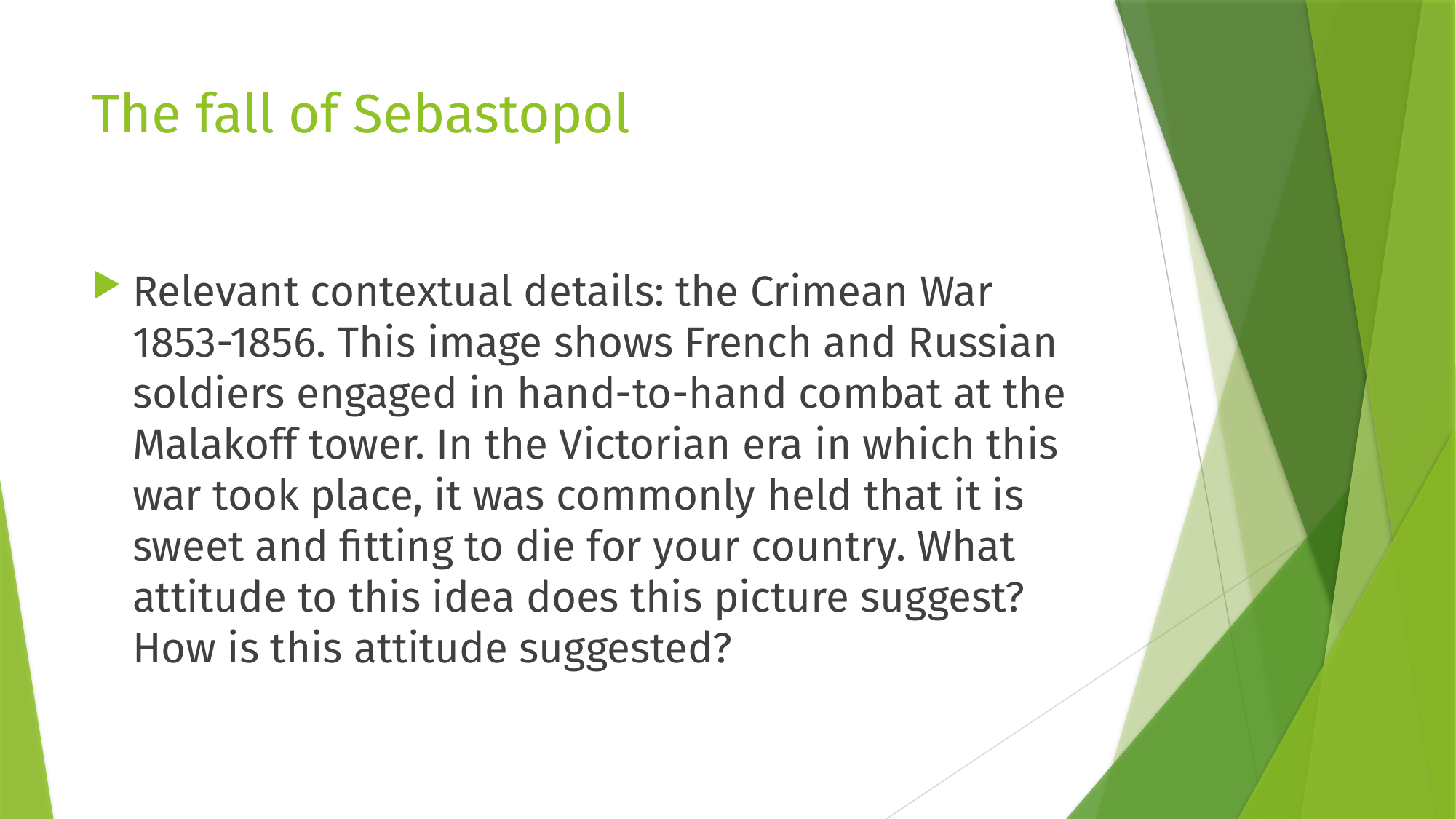

# The fall of Sebastopol
Relevant contextual details: the Crimean War 1853-1856. This image shows French and Russian soldiers engaged in hand-to-hand combat at the Malakoff tower. In the Victorian era in which this war took place, it was commonly held that it is sweet and fitting to die for your country. What attitude to this idea does this picture suggest? How is this attitude suggested?